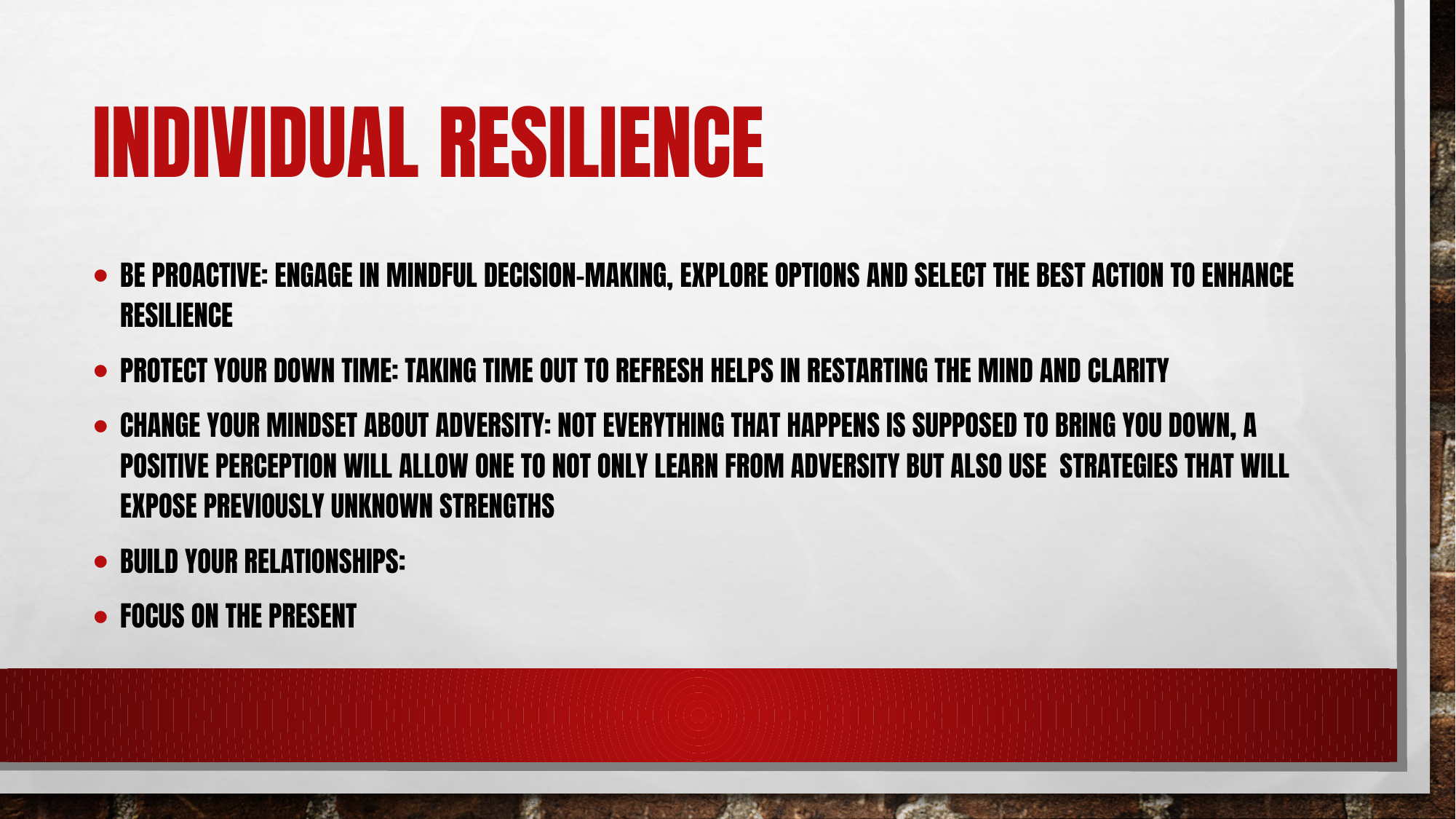

# Individual resilience
Be proactive: engage in mindful decision-making, explore options and select the best action to enhance resilience
Protect your down time: taking time out to refresh helps in restarting the mind and clarity
Change your mindset about adversity: not everything that happens is supposed to bring you down, a positive perception will allow one to not only learn from adversity but also use  strategies that will expose previously unknown strengths
Build your relationships:
Focus on the present